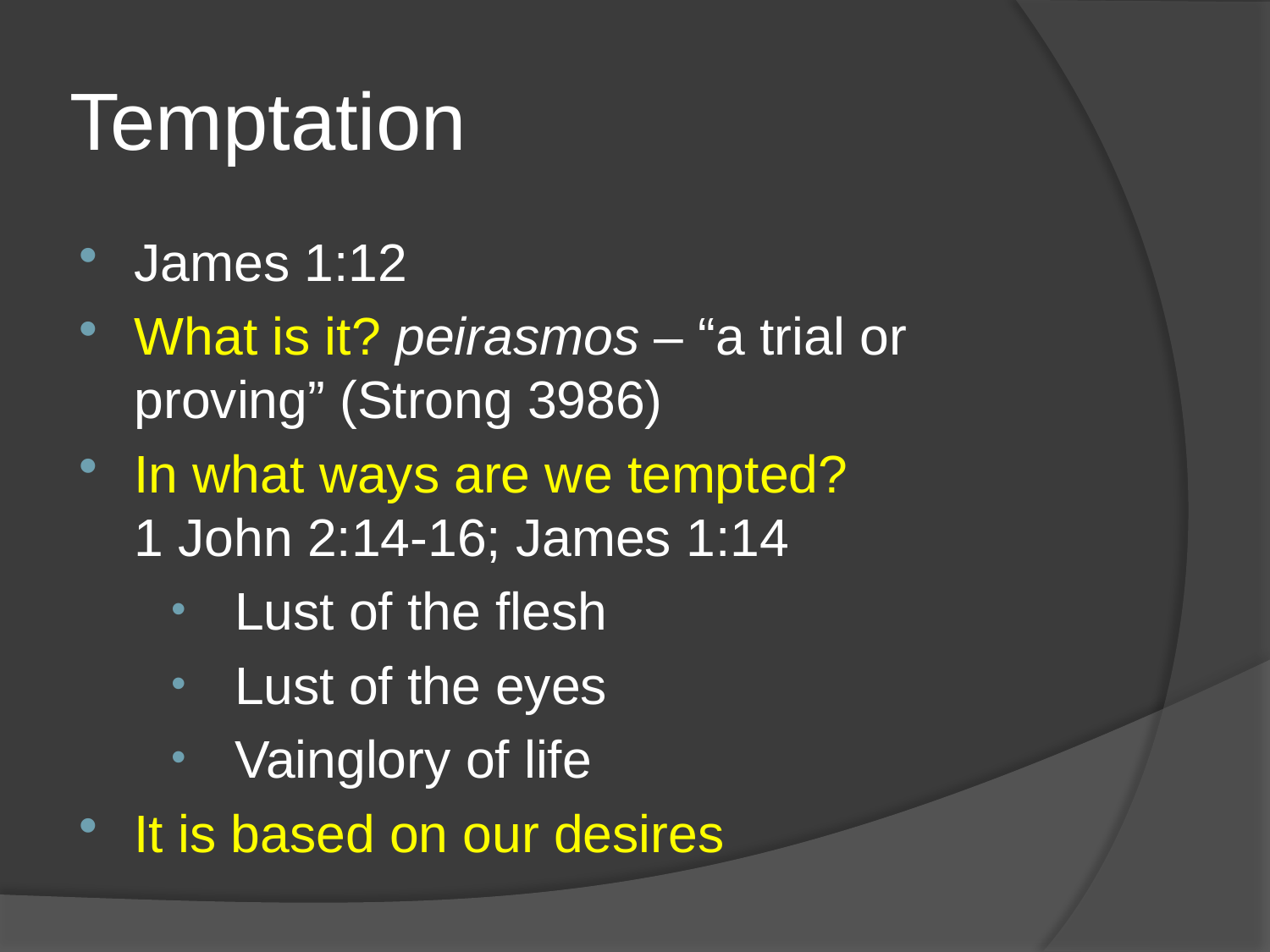

# Temptation
James 1:12
What is it? peirasmos – “a trial or proving” (Strong 3986)
In what ways are we tempted?
1 John 2:14-16; James 1:14
Lust of the flesh
Lust of the eyes
Vainglory of life
It is based on our desires